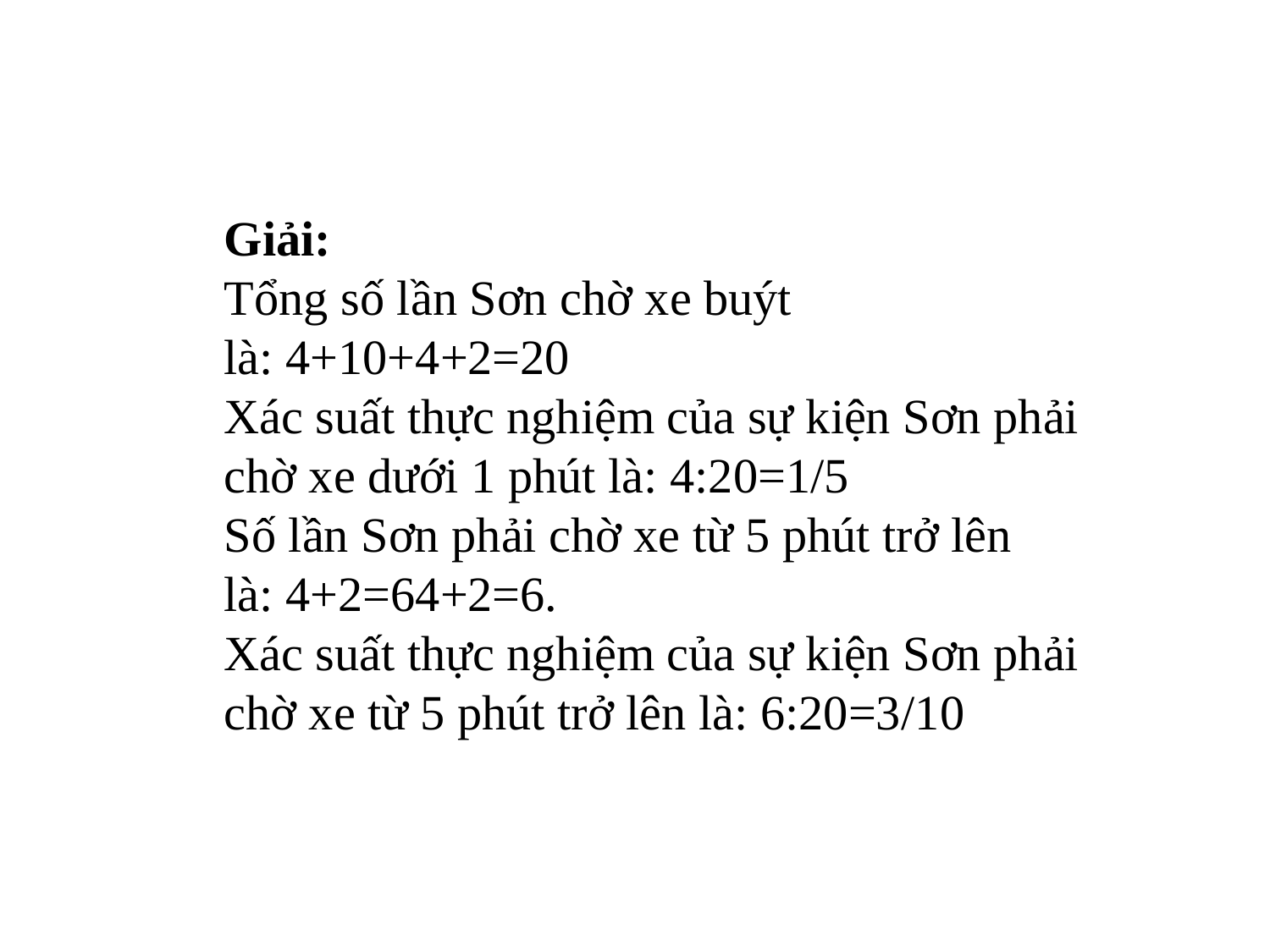

Giải:
Tổng số lần Sơn chờ xe buýt là: 4+10+4+2=20
Xác suất thực nghiệm của sự kiện Sơn phải chờ xe dưới 1 phút là: 4:20=1/5
Số lần Sơn phải chờ xe từ 5 phút trở lên là: 4+2=64+2=6.
Xác suất thực nghiệm của sự kiện Sơn phải chờ xe từ 5 phút trở lên là: 6:20=3/10